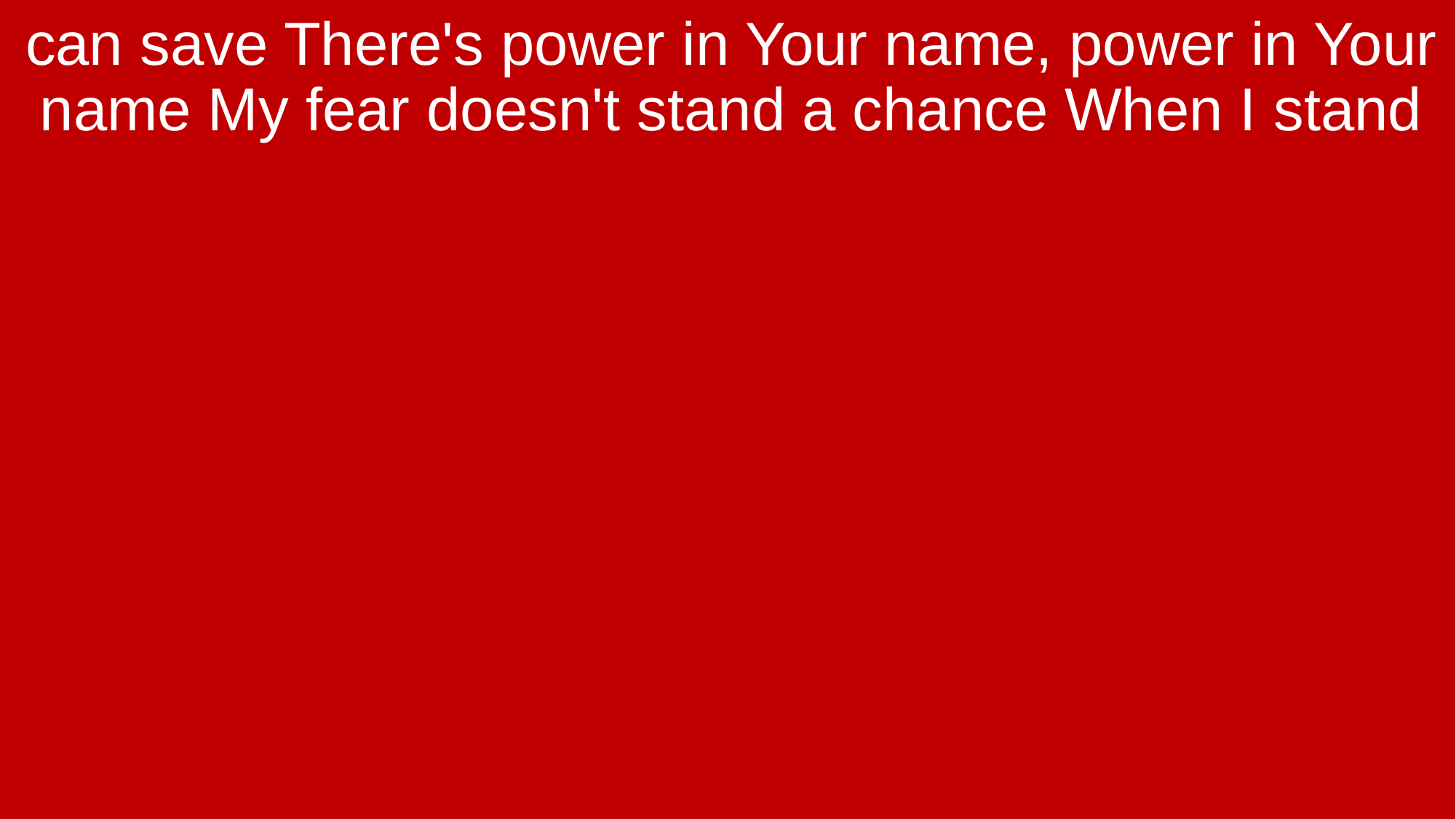

can save There's power in Your name, power in Your name My fear doesn't stand a chance When I stand